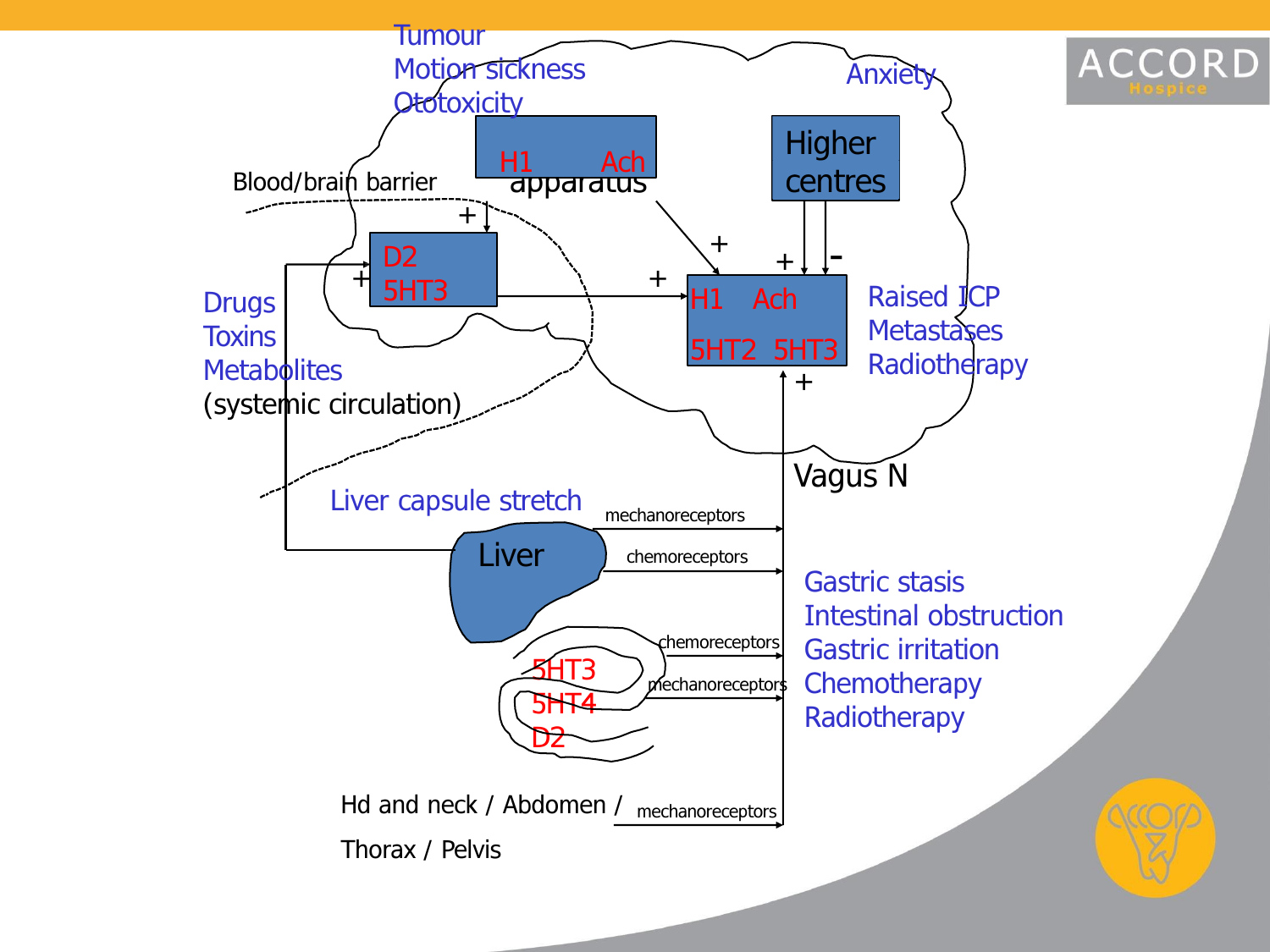

Tumour

Motion sickness
Ototoxicity
Anxiety

H1	Ach
Higher
Vestibular apparatus
Higher centres
centres
Blood/brain barrier
+

+
+	-
D2
5HT3
+
+
CTZ

H1	Ach
5HT2 5HT3
Raised ICP Metastases Radiotherapy
Vomiting center
Drugs Toxins
Metabolites
(systemic circulation)
+
Vagus N
Liver capsule stretch
mechanoreceptors

Liver
chemoreceptors
Gastric stasis Intestinal obstruction Gastric irritation Chemotherapy Radiotherapy
chemoreceptors
5HT3
5HT4 D2
mechanoreceptors
Hd and neck / Abdomen /
Thorax / Pelvis
mechanoreceptors